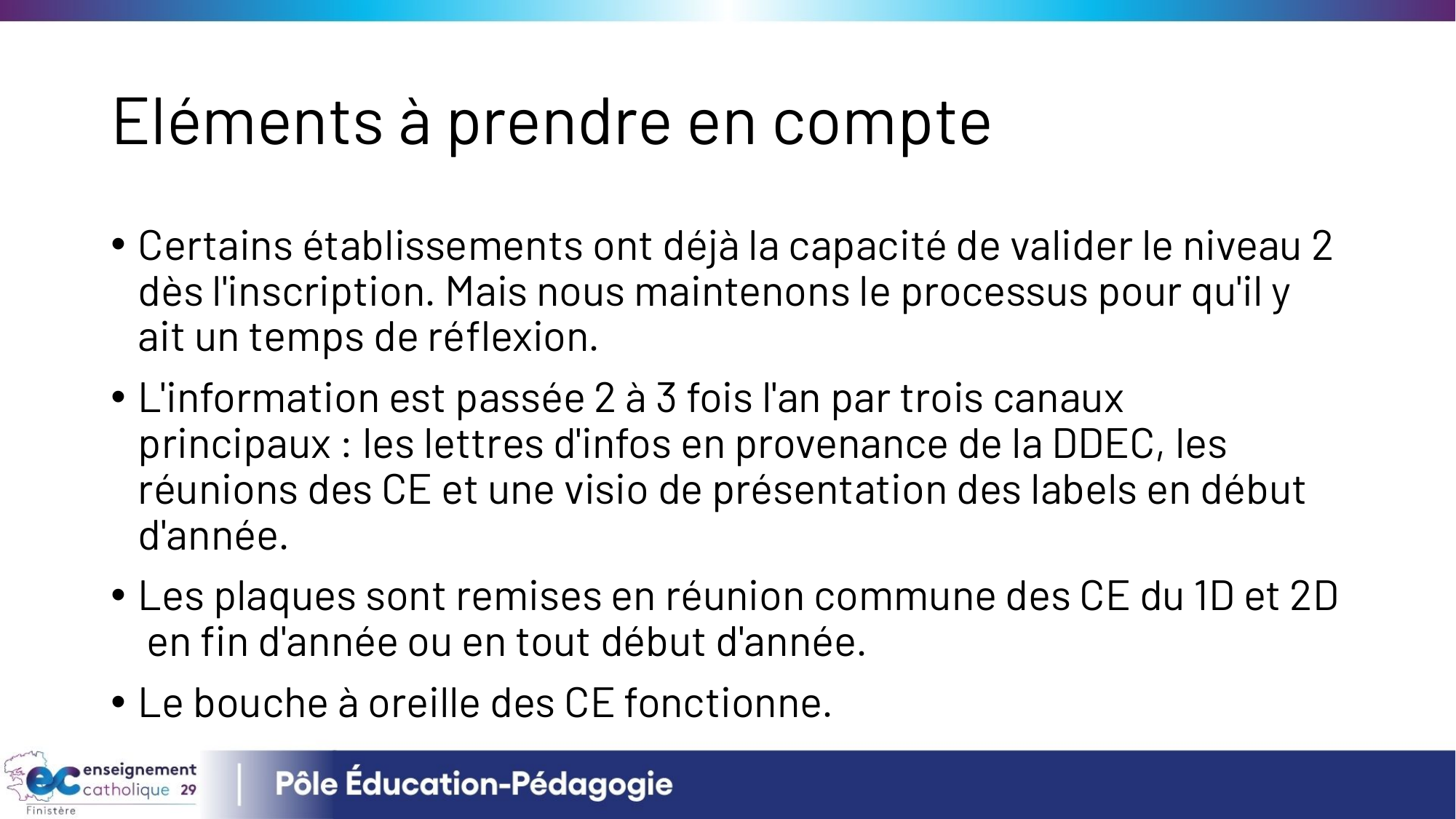

# Eléments à prendre en compte
Certains établissements ont déjà la capacité de valider le niveau 2 dès l'inscription. Mais nous maintenons le processus pour qu'il y ait un temps de réflexion.
L'information est passée 2 à 3 fois l'an par trois canaux principaux : les lettres d'infos en provenance de la DDEC, les réunions des CE et une visio de présentation des labels en début d'année.
Les plaques sont remises en réunion commune des CE du 1D et 2D  en fin d'année ou en tout début d'année.
Le bouche à oreille des CE fonctionne.